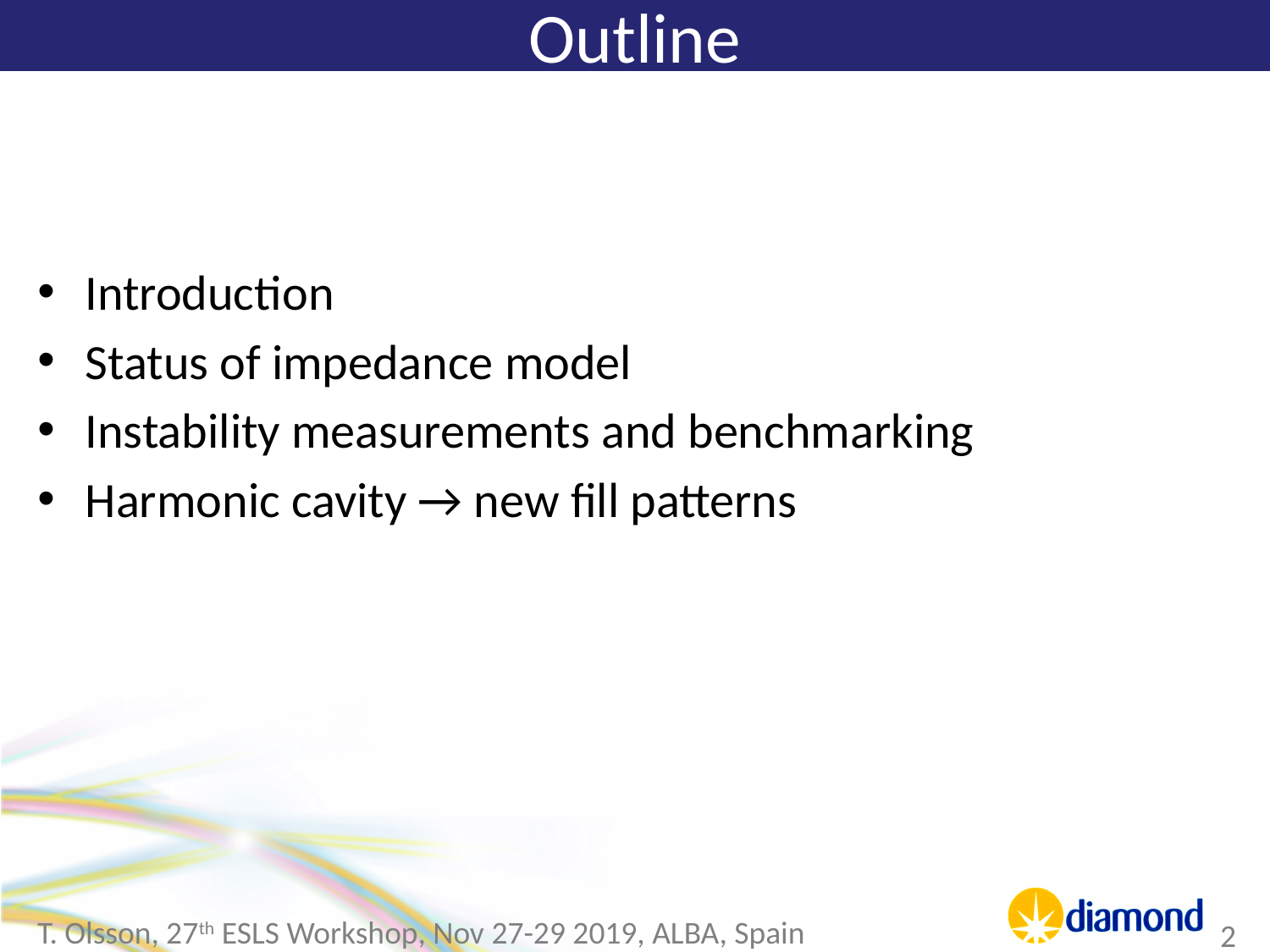

# Outline

Introduction
Status of impedance model
Instability measurements and benchmarking
Harmonic cavity → new fill patterns
T. Olsson, 27th ESLS Workshop, Nov 27-29 2019, ALBA, Spain
2